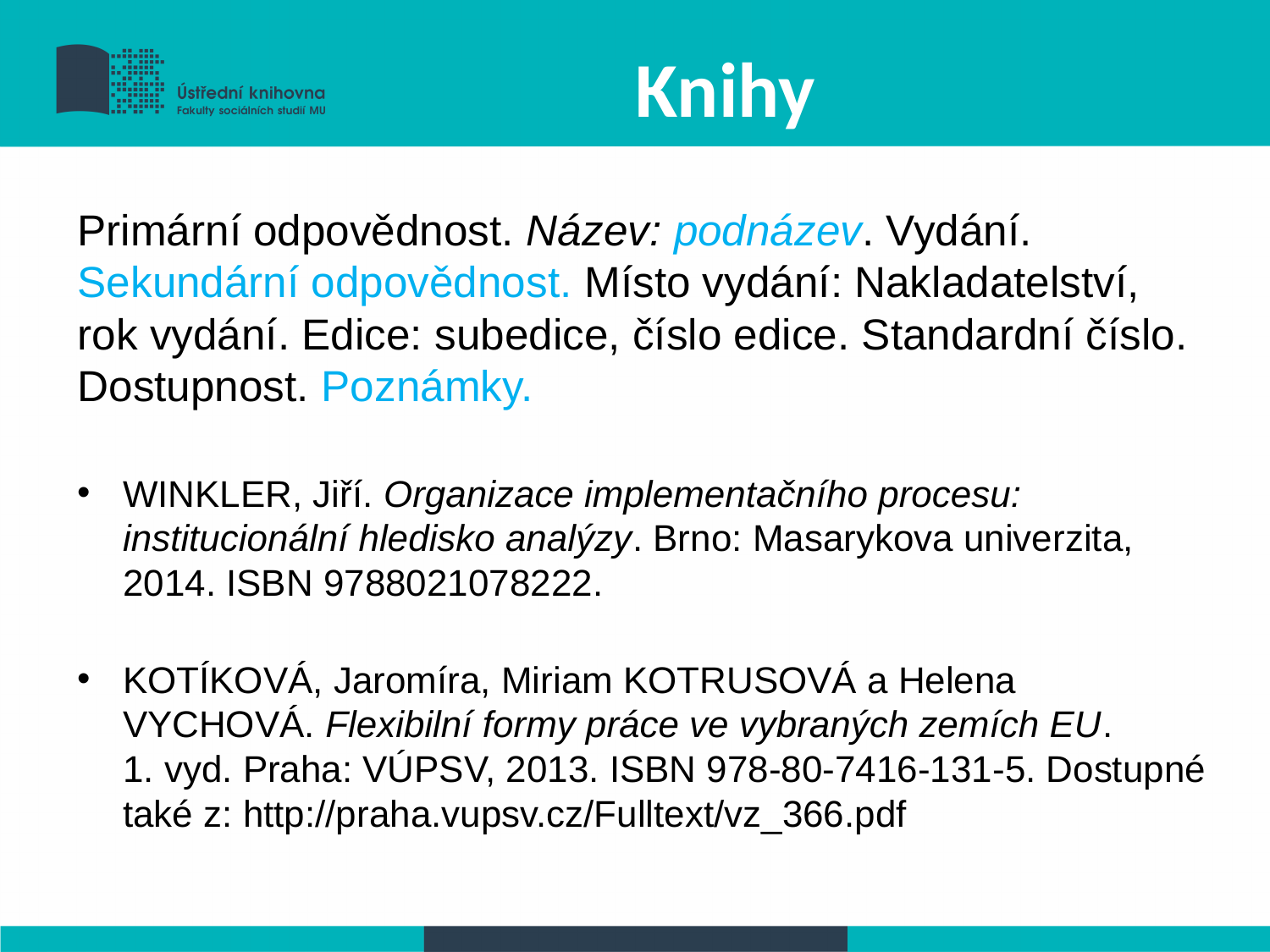

# Knihy
Primární odpovědnost. Název: podnázev. Vydání. Sekundární odpovědnost. Místo vydání: Nakladatelství, rok vydání. Edice: subedice, číslo edice. Standardní číslo. Dostupnost. Poznámky.

WINKLER, Jiří. Organizace implementačního procesu: institucionální hledisko analýzy. Brno: Masarykova univerzita, 2014. ISBN 9788021078222.
KOTÍKOVÁ, Jaromíra, Miriam KOTRUSOVÁ a Helena VYCHOVÁ. Flexibilní formy práce ve vybraných zemích EU.
1. vyd. Praha: VÚPSV, 2013. ISBN 978-80-7416-131-5. Dostupné také z: http://praha.vupsv.cz/Fulltext/vz_366.pdf